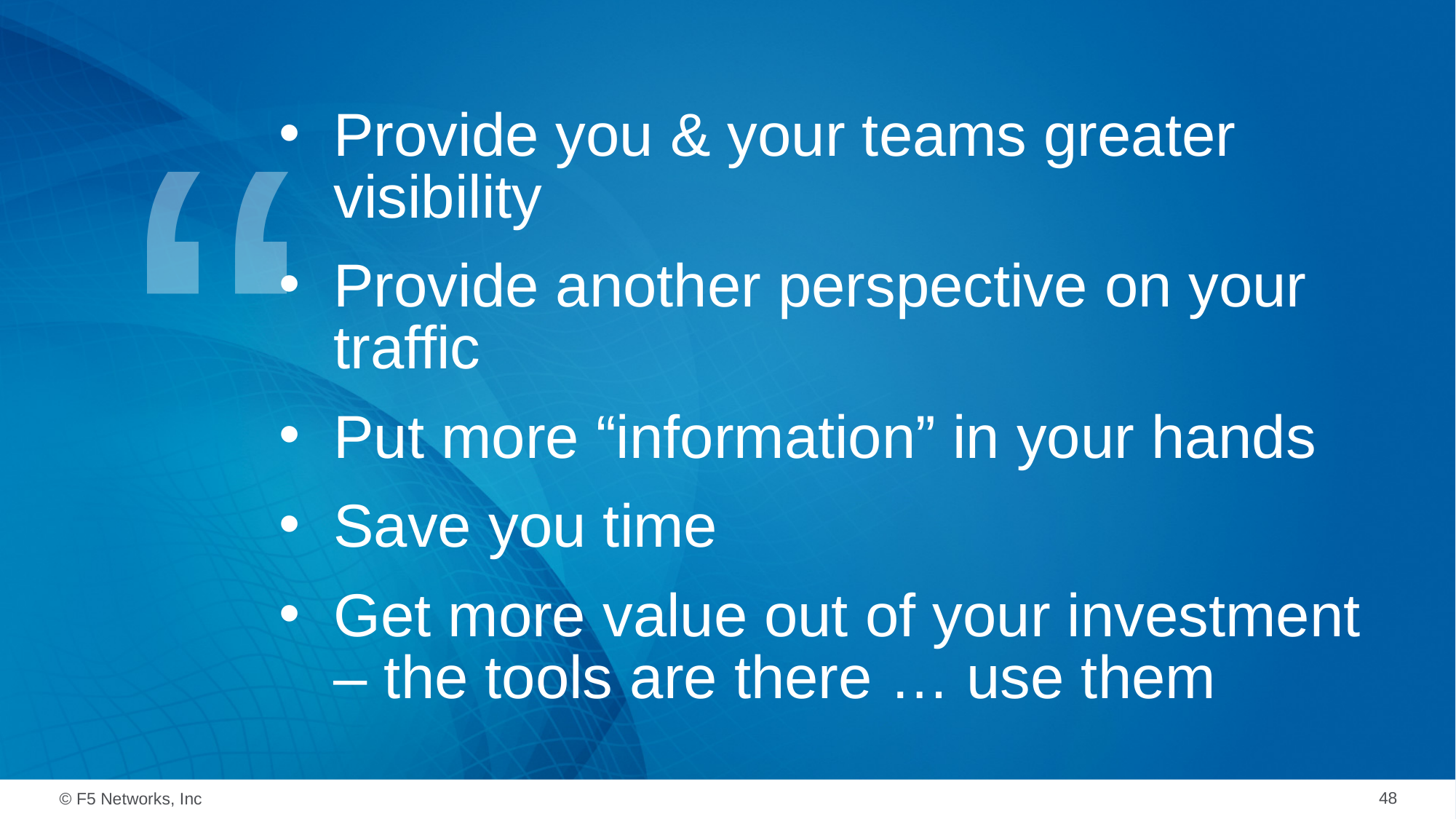

Provide you & your teams greater visibility
Provide another perspective on your traffic
Put more “information” in your hands
Save you time
Get more value out of your investment – the tools are there … use them